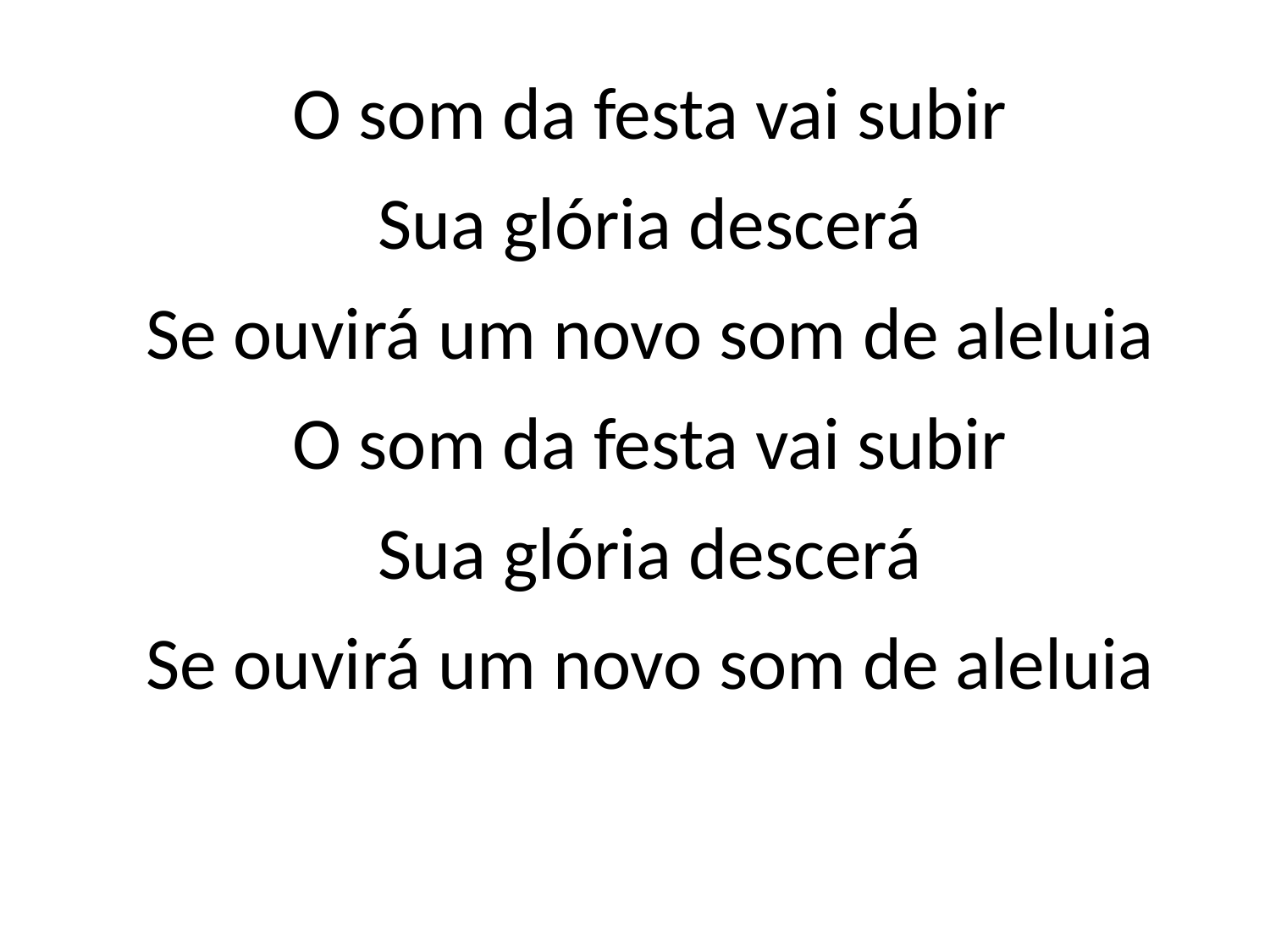

O som da festa vai subir

Sua glória descerá

Se ouvirá um novo som de aleluia

O som da festa vai subir

Sua glória descerá

Se ouvirá um novo som de aleluia

#